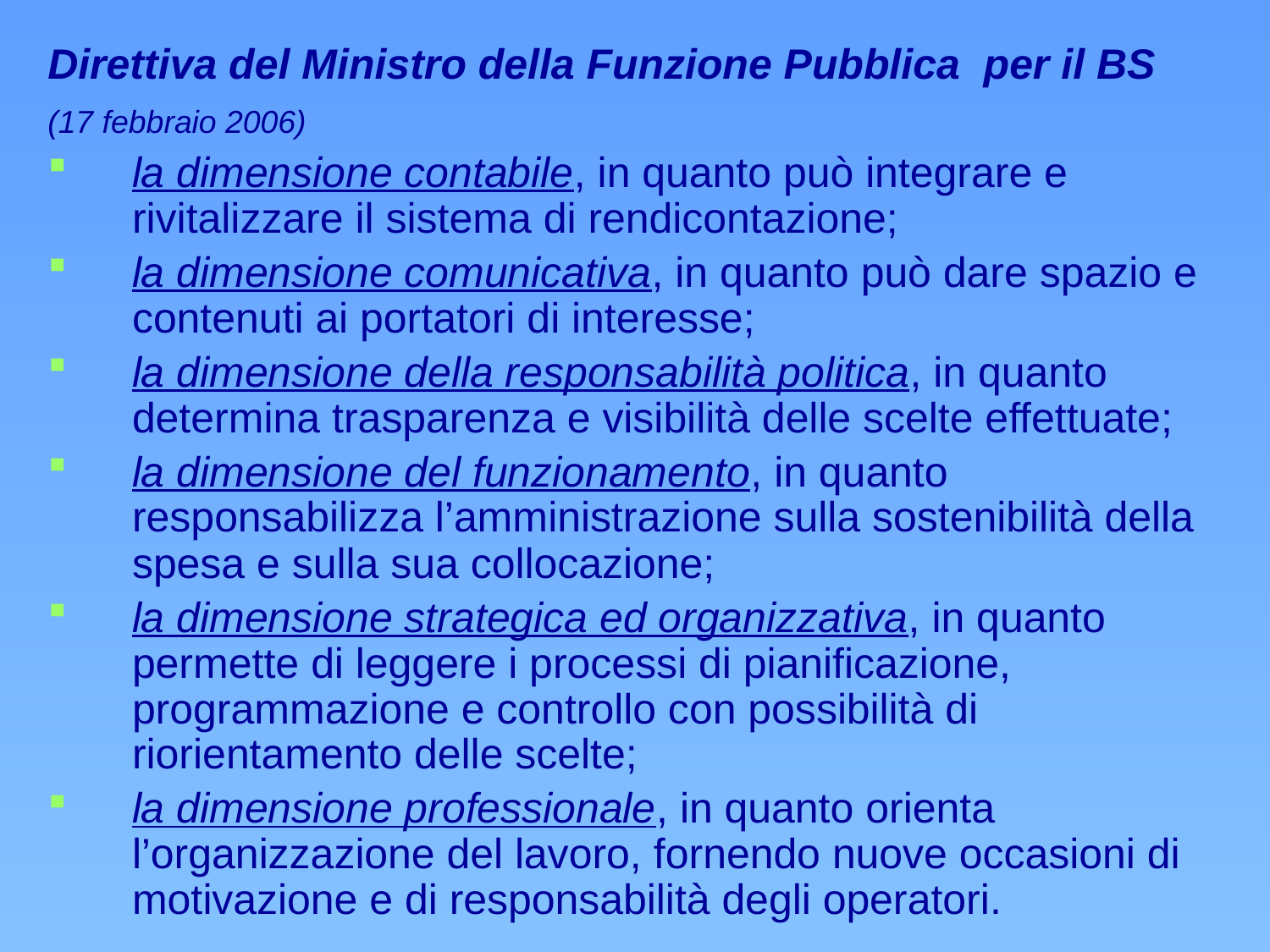

Direttiva del Ministro della Funzione Pubblica  per il BS
(17 febbraio 2006)
la dimensione contabile, in quanto può integrare e rivitalizzare il sistema di rendicontazione;
la dimensione comunicativa, in quanto può dare spazio e contenuti ai portatori di interesse;
la dimensione della responsabilità politica, in quanto determina trasparenza e visibilità delle scelte effettuate;
la dimensione del funzionamento, in quanto responsabilizza l’amministrazione sulla sostenibilità della spesa e sulla sua collocazione;
la dimensione strategica ed organizzativa, in quanto permette di leggere i processi di pianificazione, programmazione e controllo con possibilità di riorientamento delle scelte;
la dimensione professionale, in quanto orienta l’organizzazione del lavoro, fornendo nuove occasioni di motivazione e di responsabilità degli operatori.